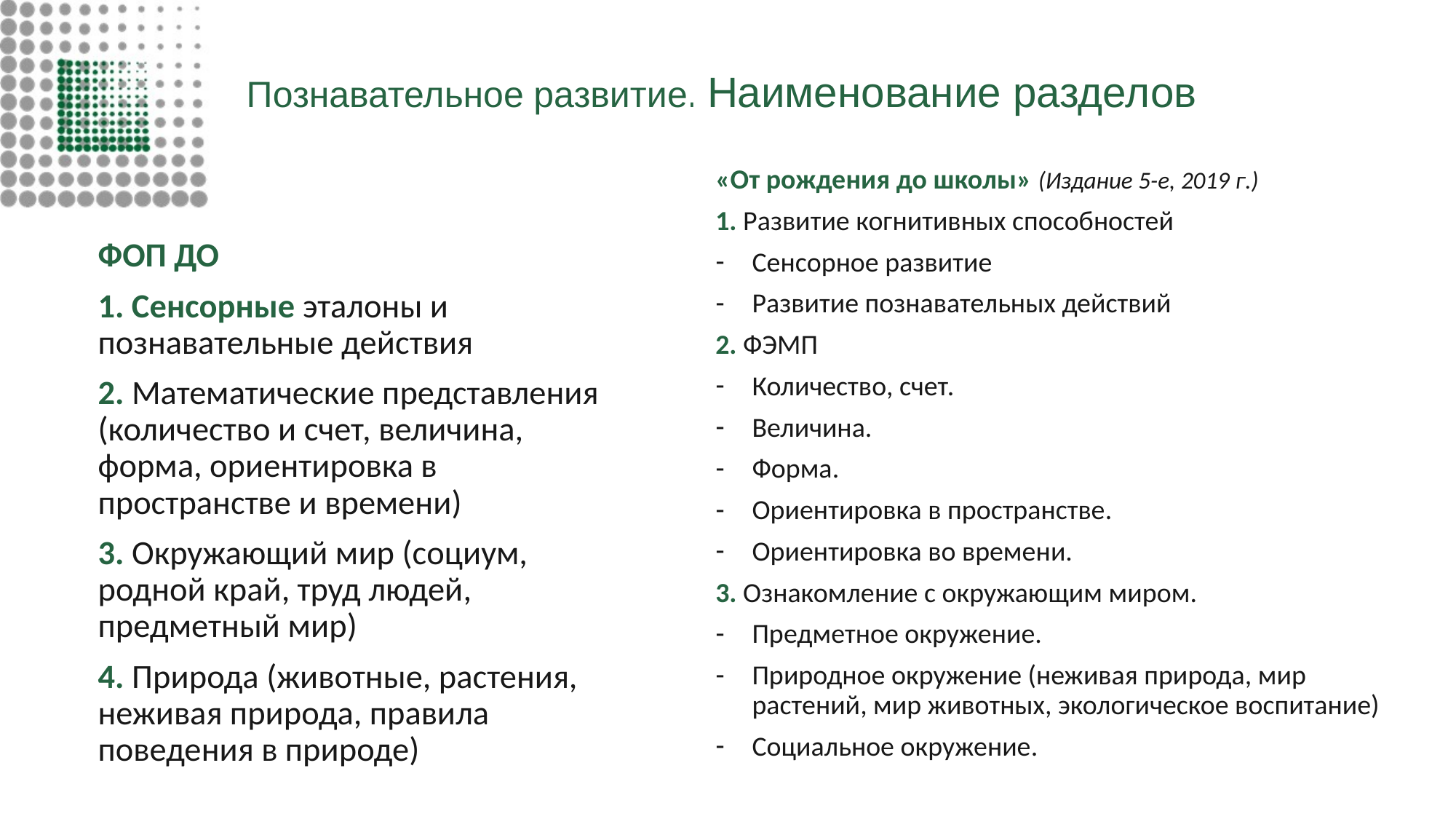

# Познавательное развитие. Наименование разделов
«От рождения до школы» (Издание 5-е, 2019 г.)
1. Развитие когнитивных способностей
Сенсорное развитие
Развитие познавательных действий
2. ФЭМП
Количество, счет.
Величина.
Форма.
Ориентировка в пространстве.
Ориентировка во времени.
3. Ознакомление с окружающим миром.
Предметное окружение.
Природное окружение (неживая природа, мир растений, мир животных, экологическое воспитание)
Социальное окружение.

ФОП ДО
1. Сенсорные эталоны и познавательные действия
2. Математические представления (количество и счет, величина, форма, ориентировка в пространстве и времени)
3. Окружающий мир (социум, родной край, труд людей, предметный мир)
4. Природа (животные, растения, неживая природа, правила поведения в природе)